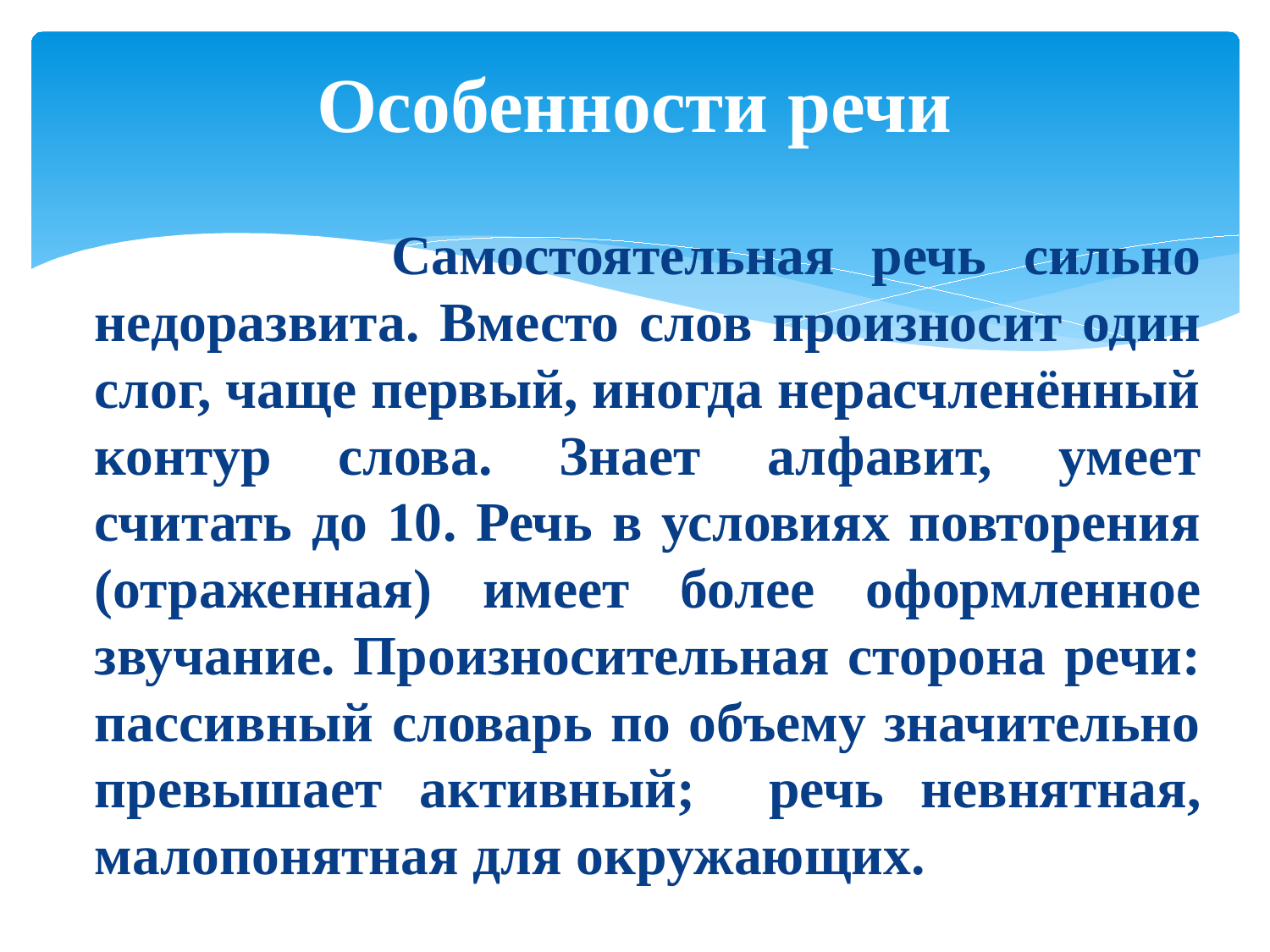

# Особенности речи

         Самостоятельная речь сильно недоразвита. Вместо слов произносит один слог, чаще первый, иногда нерасчленённый контур слова. Знает алфавит, умеет считать до 10. Речь в условиях повторения (отраженная) имеет более оформленное звучание. Произносительная сторона речи: пассивный словарь по объему значительно превышает активный;  речь невнятная, малопонятная для окружающих.